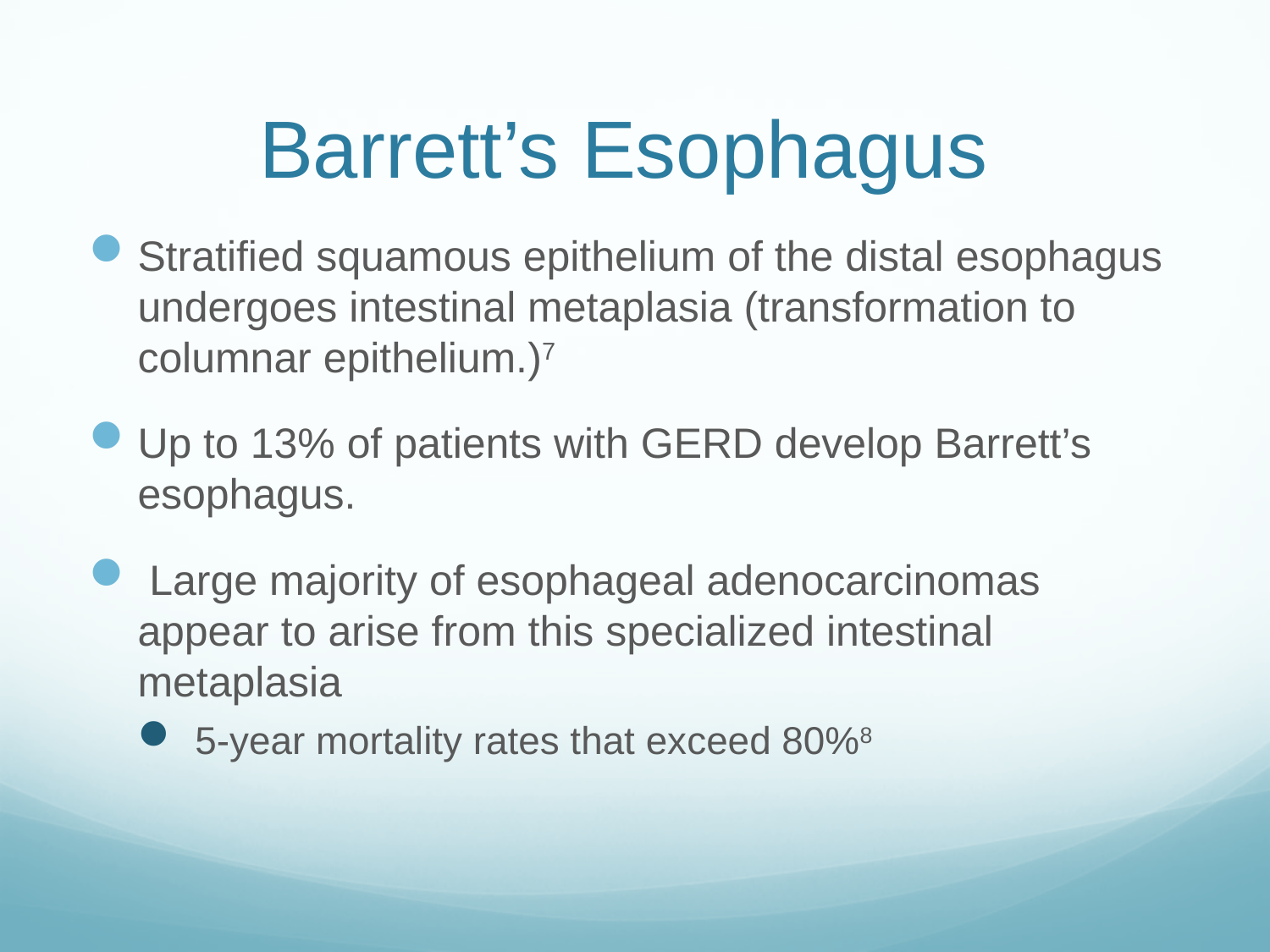

# Barrett’s Esophagus
Stratified squamous epithelium of the distal esophagus undergoes intestinal metaplasia (transformation to columnar epithelium.)7
Up to 13% of patients with GERD develop Barrett’s esophagus.
 Large majority of esophageal adenocarcinomas appear to arise from this specialized intestinal metaplasia
 5-year mortality rates that exceed 80%8